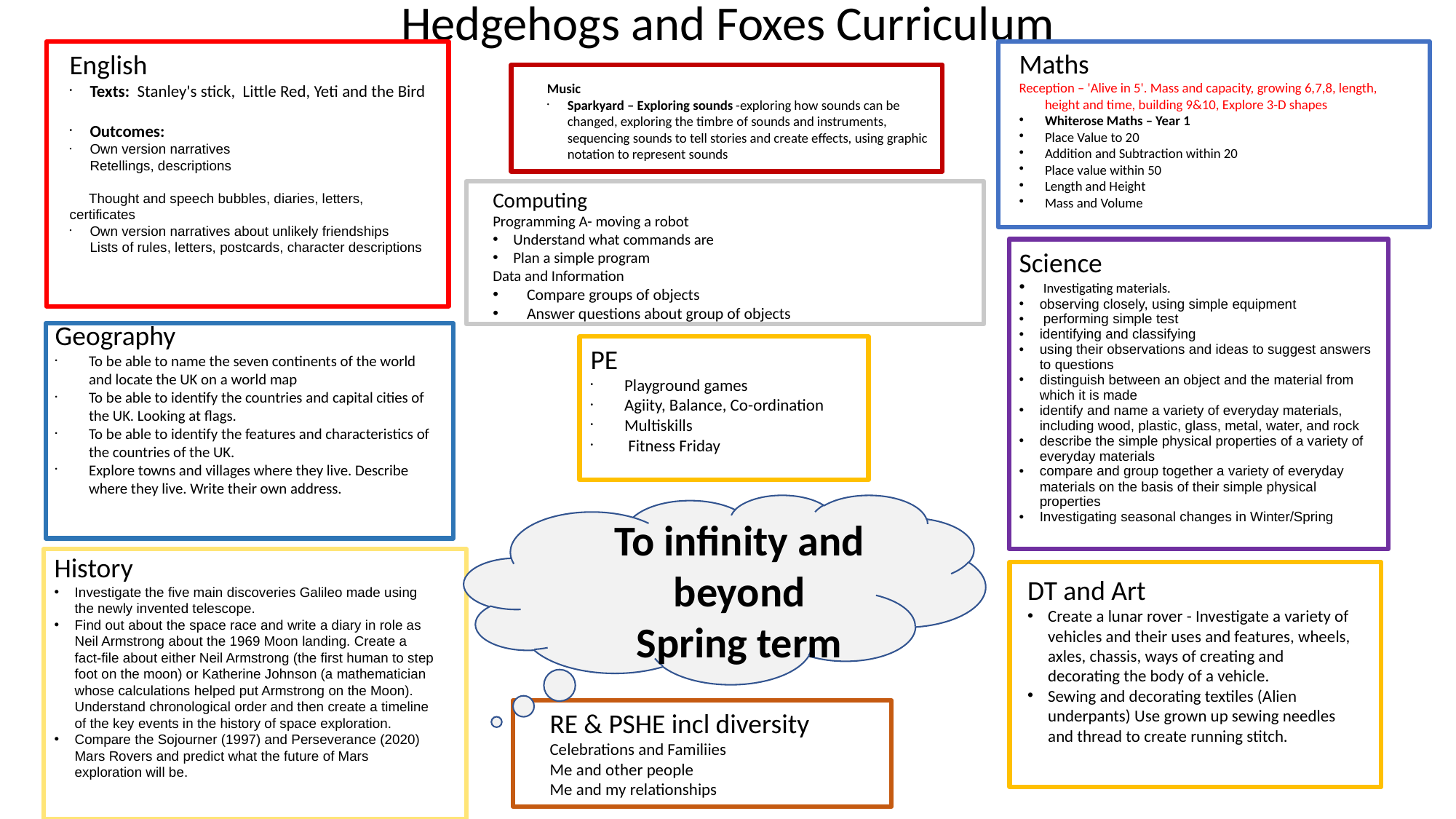

Hedgehogs and Foxes Curriculum
Maths
Reception – 'Alive in 5'. Mass and capacity, growing 6,7,8, length, height and time, building 9&10, Explore 3-D shapes
Whiterose Maths – Year 1
Place Value to 20
Addition and Subtraction within 20
Place value within 50
Length and Height
Mass and Volume

English
Texts:  Stanley's stick,  Little Red, Yeti and the Bird

Outcomes:
Own version narratives
Retellings, descriptions

     Thought and speech bubbles, diaries, letters, certificates
Own version narratives about unlikely friendships
Lists of rules, letters, postcards, character descriptions

Music
Sparkyard – Exploring sounds -exploring how sounds can be changed, exploring the timbre of sounds and instruments, sequencing sounds to tell stories and create effects, using graphic notation to represent sounds
Computing
Programming A- moving a robot
Understand what commands are
Plan a simple program
Data and Information
Compare groups of objects
Answer questions about group of objects

Science
 Investigating materials.
observing closely, using simple equipment
 performing simple test
identifying and classifying
using their observations and ideas to suggest answers to questions
distinguish between an object and the material from which it is made
identify and name a variety of everyday materials, including wood, plastic, glass, metal, water, and rock
describe the simple physical properties of a variety of everyday materials
compare and group together a variety of everyday materials on the basis of their simple physical properties
Investigating seasonal changes in Winter/Spring

Geography
To be able to name the seven continents of the world and locate the UK on a world map
To be able to identify the countries and capital cities of the UK. Looking at flags.
To be able to identify the features and characteristics of the countries of the UK.
Explore towns and villages where they live. Describe where they live. Write their own address.

PE
Playground games
Agiity, Balance, Co-ordination
Multiskills
 Fitness Friday

To infinity and beyond
Spring term
History
Investigate the five main discoveries Galileo made using the newly invented telescope.
Find out about the space race and write a diary in role as Neil Armstrong about the 1969 Moon landing. Create a fact-file about either Neil Armstrong (the first human to step foot on the moon) or Katherine Johnson (a mathematician whose calculations helped put Armstrong on the Moon). Understand chronological order and then create a timeline of the key events in the history of space exploration.
Compare the Sojourner (1997) and Perseverance (2020) Mars Rovers and predict what the future of Mars exploration will be.

DT and Art
Create a lunar rover - Investigate a variety of vehicles and their uses and features, wheels, axles, chassis, ways of creating and decorating the body of a vehicle.
Sewing and decorating textiles (Alien underpants) Use grown up sewing needles and thread to create running stitch.

RE & PSHE incl diversity
Celebrations and Familiies
Me and other people
Me and my relationships